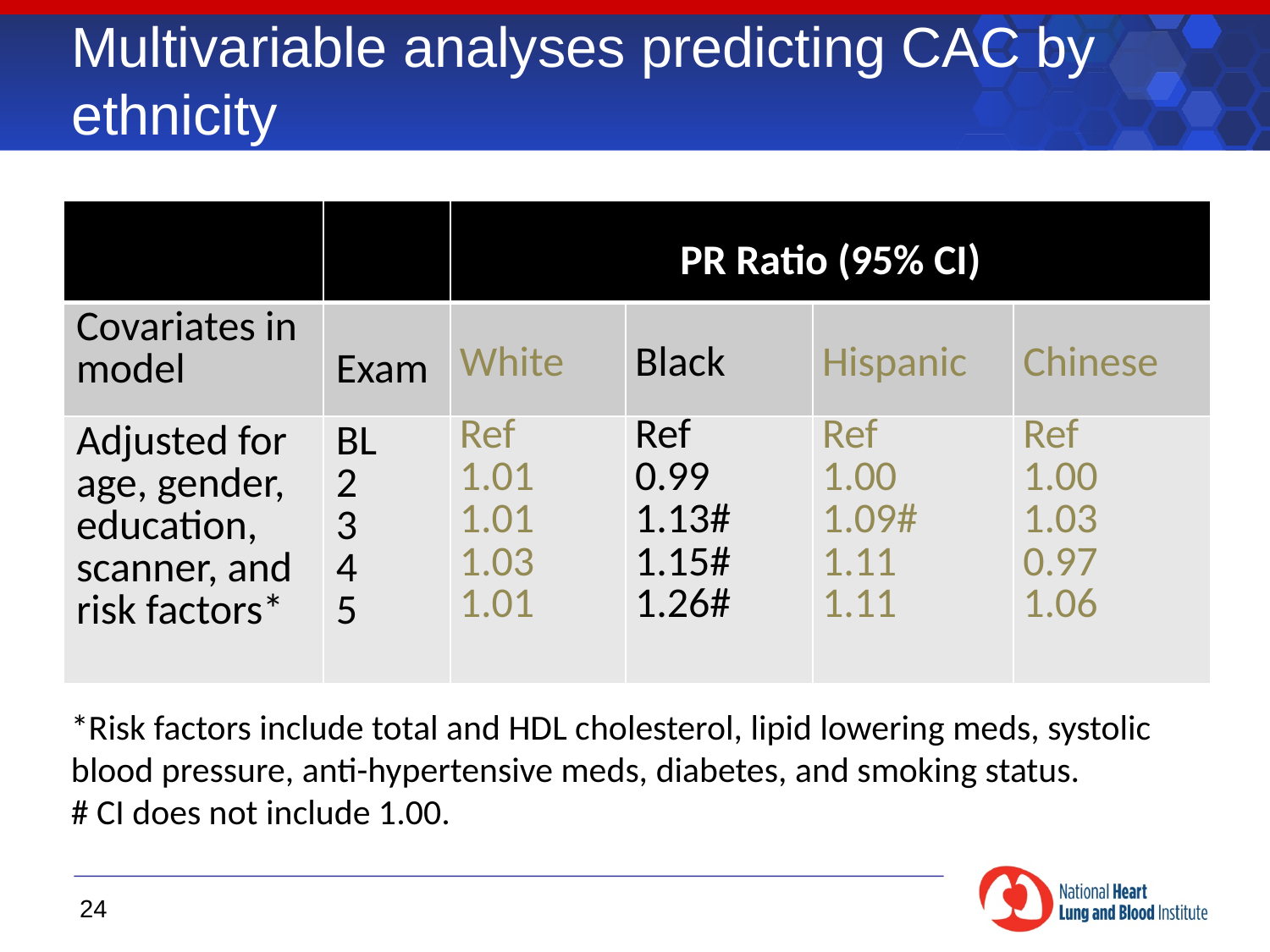

# Multivariable analyses predicting CAC by ethnicity
|  |  | PR Ratio (95% CI) |  |  |  |
| --- | --- | --- | --- | --- | --- |
| Covariates in model | Exam | White | Black | Hispanic | Chinese |
| Adjusted for age, gender, education, scanner, and risk factors\* | BL 2 3 4 5 | Ref 1.01 1.01 1.03 1.01 | Ref 0.99 1.13# 1.15# 1.26# | Ref 1.00 1.09# 1.11 1.11 | Ref 1.00 1.03 0.97 1.06 |
*Risk factors include total and HDL cholesterol, lipid lowering meds, systolic blood pressure, anti-hypertensive meds, diabetes, and smoking status.
# CI does not include 1.00.
24